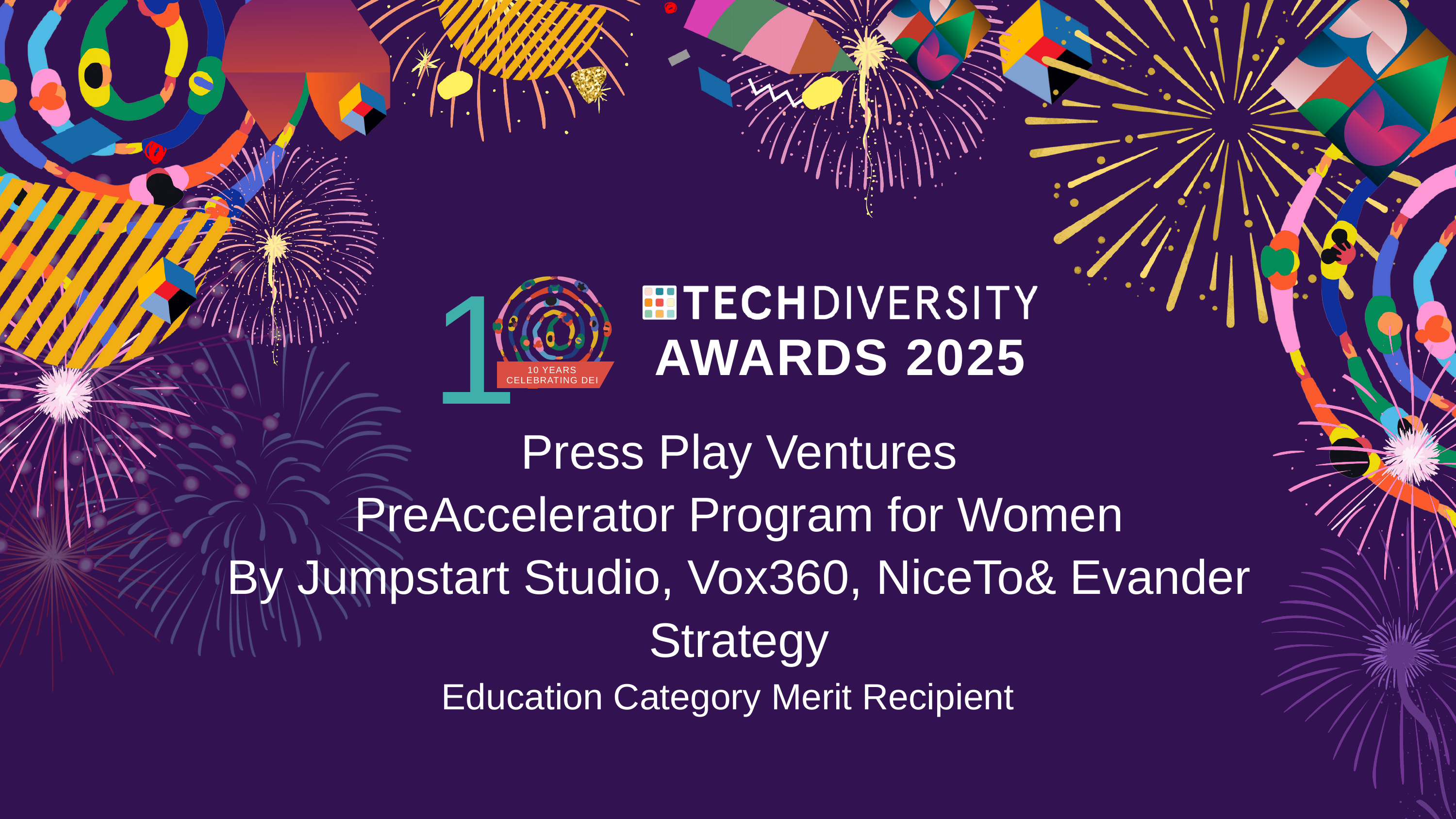

1

AWARDS 2025

10 YEARS CELEBRATING DEI

Press Play Ventures
PreAccelerator Program for Women
By Jumpstart Studio, Vox360, NiceTo& Evander Strategy

Education Category Merit Recipient